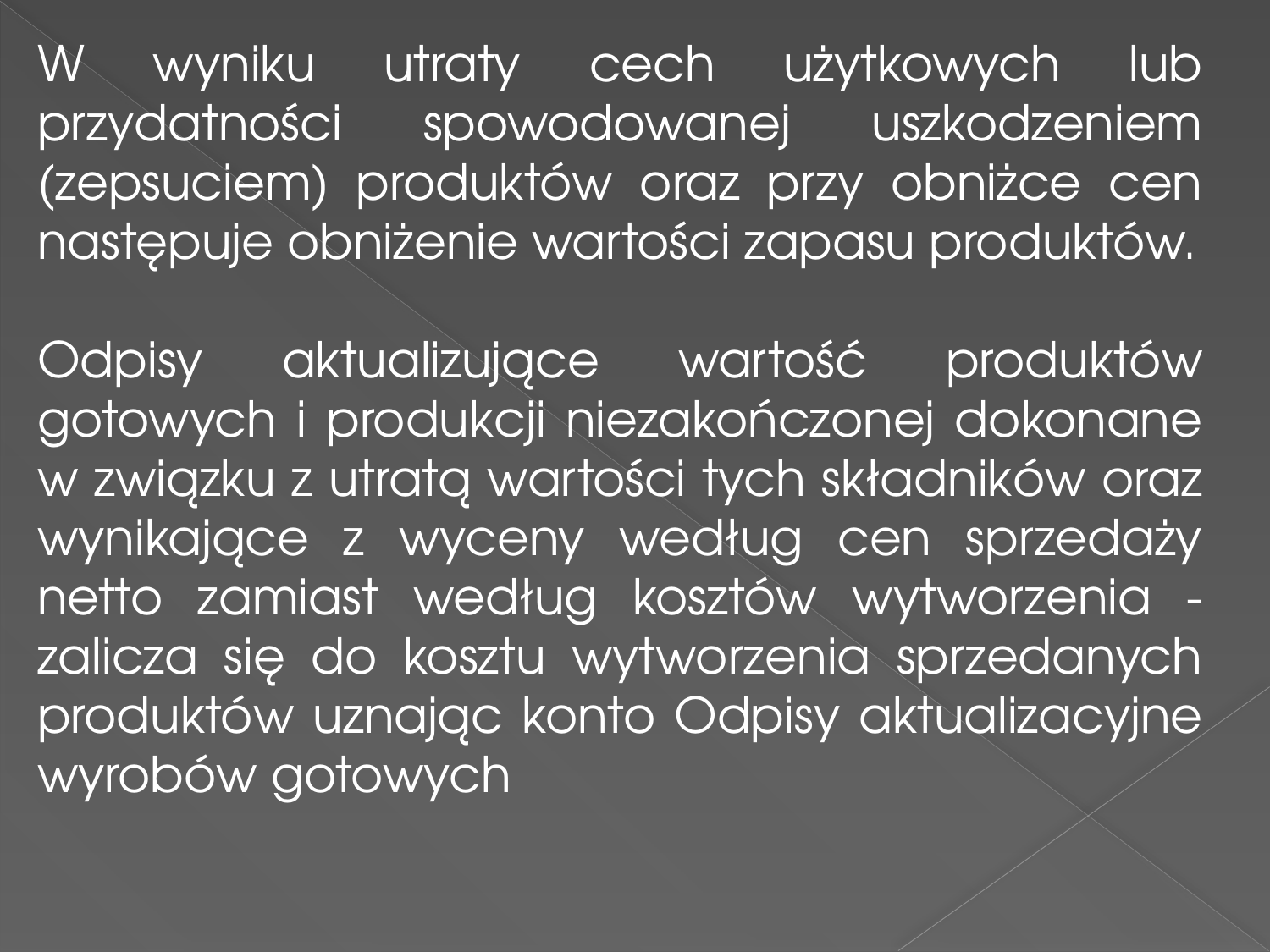

W wyniku utraty cech użytkowych lub przydatności spowodowanej uszkodzeniem (zepsuciem) produktów oraz przy obniżce cen następuje obniżenie wartości zapasu produktów.

Odpisy aktualizujące wartość produktów gotowych i produkcji niezakończonej dokonane w związku z utratą wartości tych składników oraz wynikające z wyceny według cen sprzedaży netto zamiast według kosztów wytworzenia - zalicza się do kosztu wytworzenia sprzedanych produktów uznając konto Odpisy aktualizacyjne wyrobów gotowych